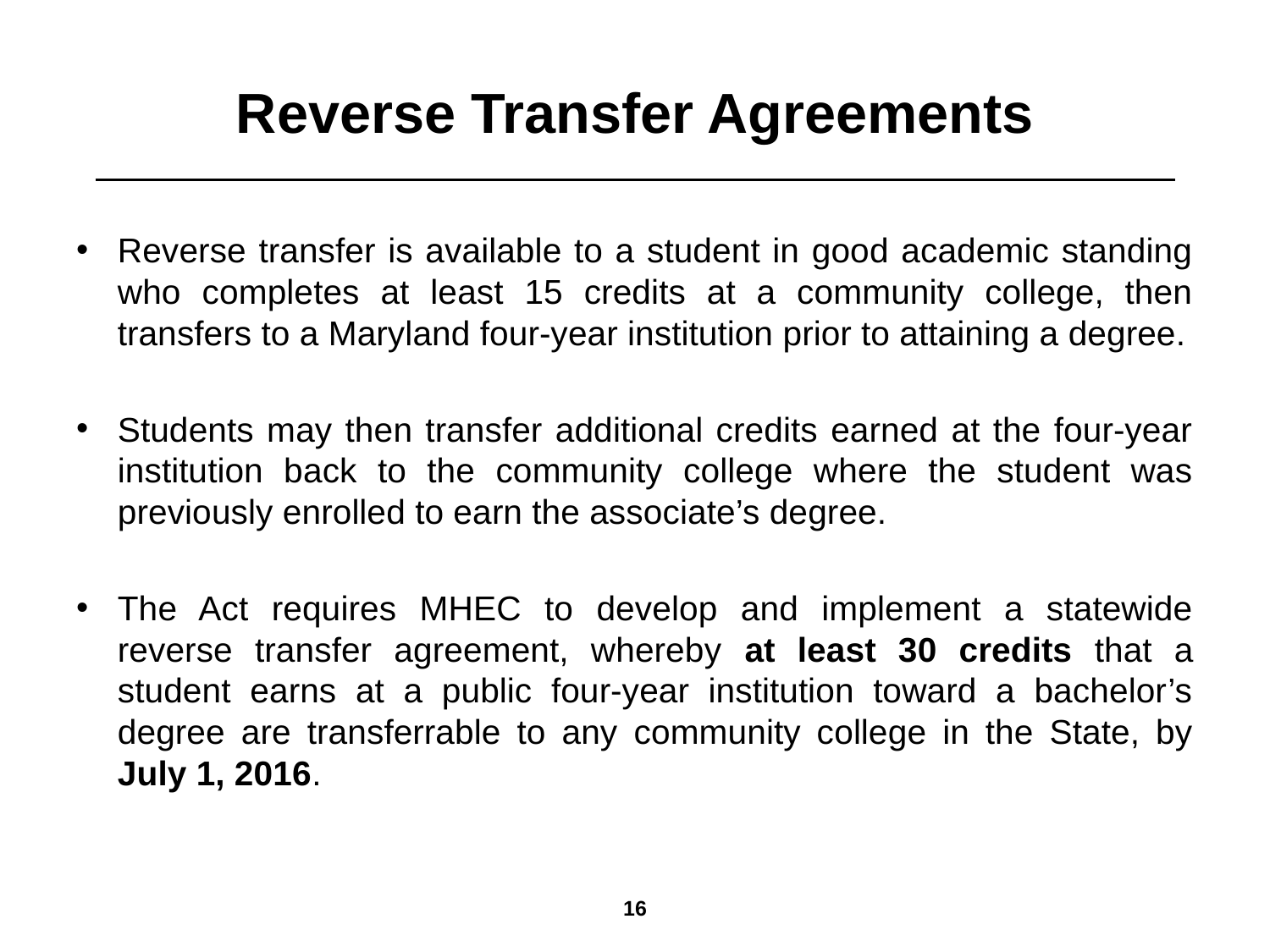

# Reverse Transfer Agreements
Reverse transfer is available to a student in good academic standing who completes at least 15 credits at a community college, then transfers to a Maryland four-year institution prior to attaining a degree.

Students may then transfer additional credits earned at the four-year institution back to the community college where the student was previously enrolled to earn the associate’s degree.

The Act requires MHEC to develop and implement a statewide reverse transfer agreement, whereby at least 30 credits that a student earns at a public four-year institution toward a bachelor’s degree are transferrable to any community college in the State, by July 1, 2016.
16